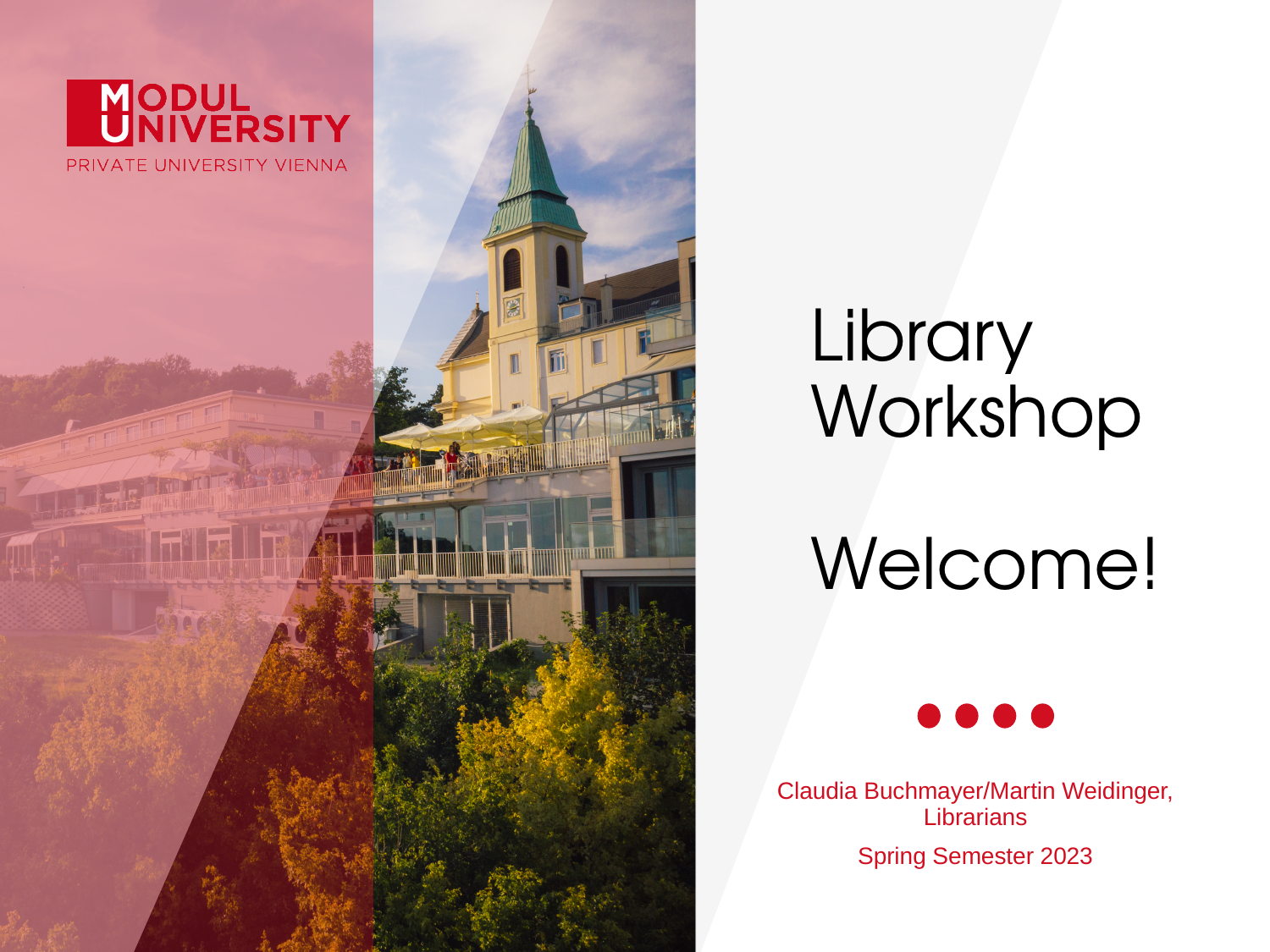

# Library Workshop Welcome!
Claudia Buchmayer/Martin Weidinger, Librarians
Spring Semester 2023